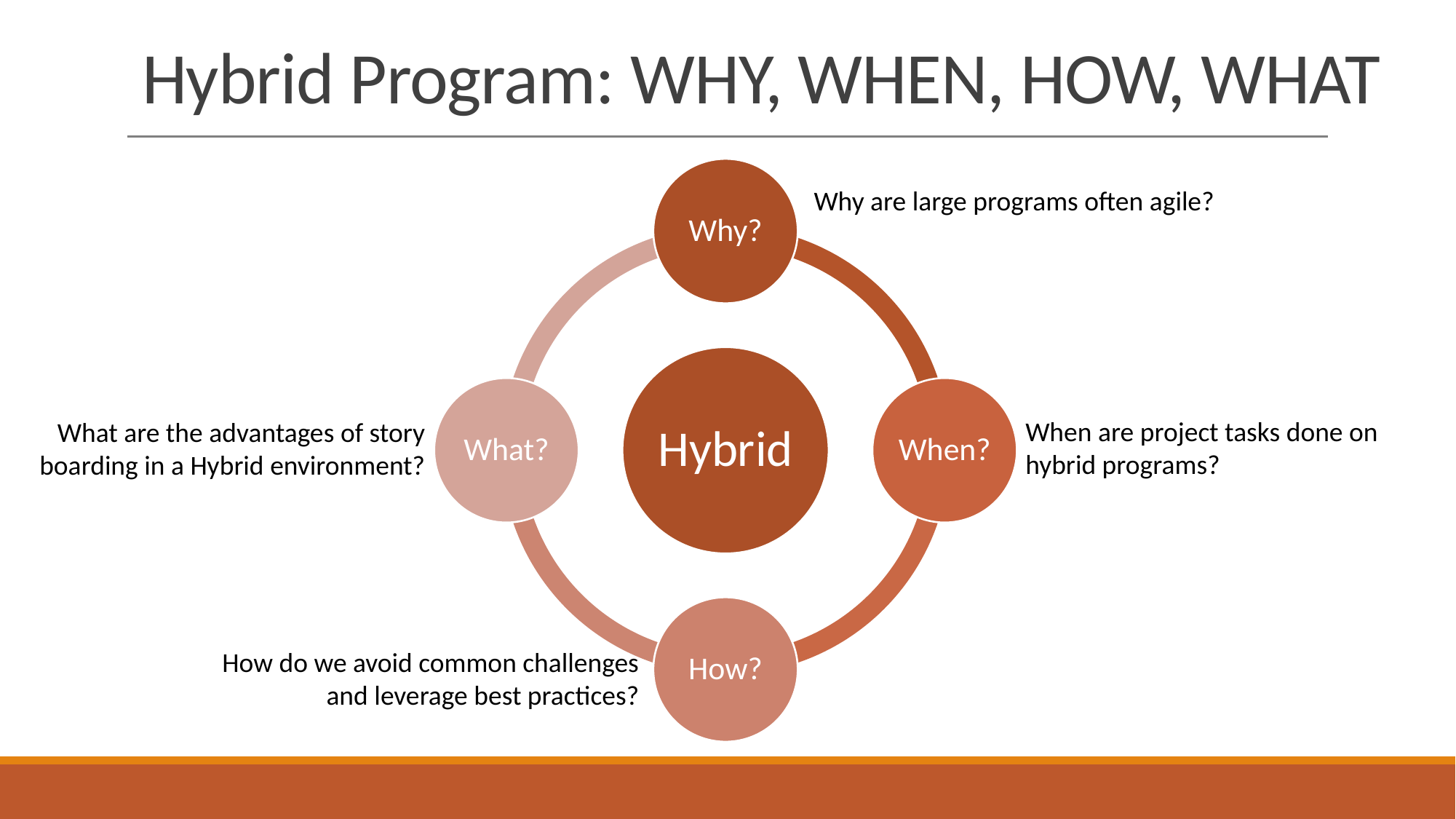

# Hybrid Program: WHY, WHEN, HOW, WHAT
Hybrid
Why?
When?
How?
What?
Why are large programs often agile?
When are project tasks done on hybrid programs?
What are the advantages of story boarding in a Hybrid environment?
How do we avoid common challenges and leverage best practices?